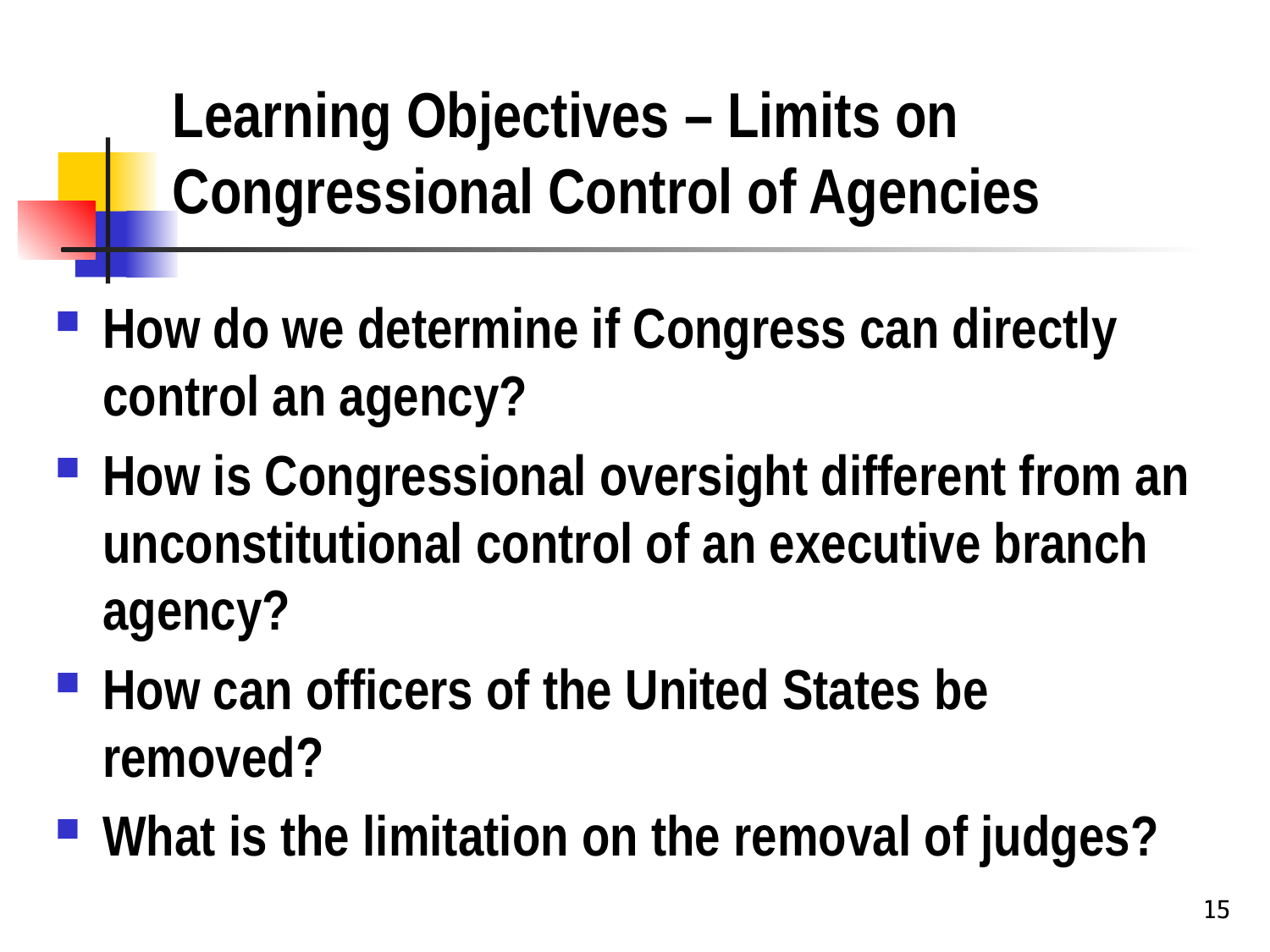

# Learning Objectives – Limits on Congressional Control of Agencies
How do we determine if Congress can directly control an agency?
How is Congressional oversight different from an unconstitutional control of an executive branch agency?
How can officers of the United States be removed?
What is the limitation on the removal of judges?

15